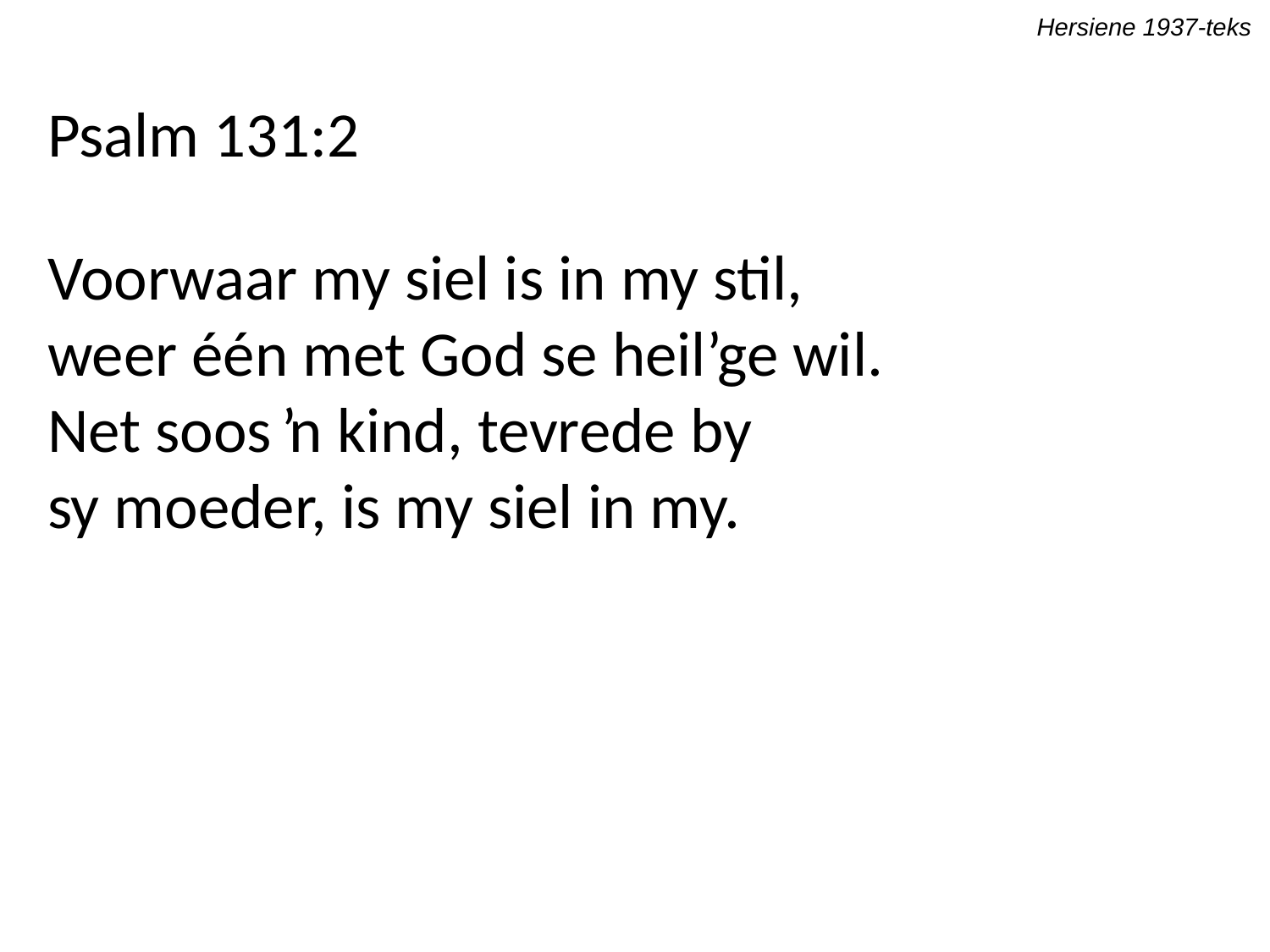

Hersiene 1937-teks
Psalm 131:2

Voorwaar my siel is in my stil,
weer één met God se heil’ge wil.
Net soos ŉ kind, tevrede by
sy moeder, is my siel in my.